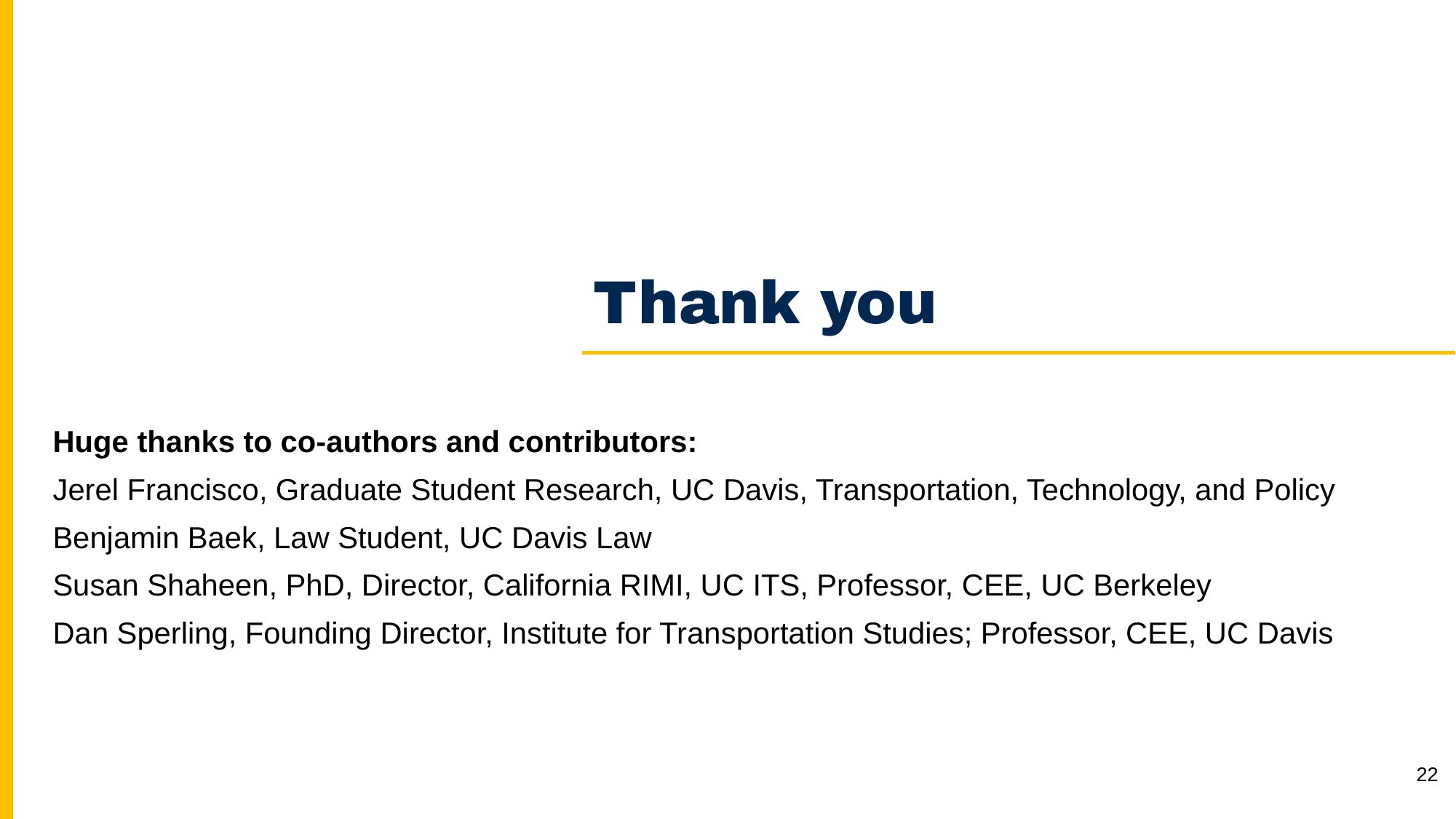

# Thank you

Huge thanks to co-authors and contributors:
Jerel Francisco, Graduate Student Research, UC Davis, Transportation, Technology, and Policy
Benjamin Baek, Law Student, UC Davis Law
Susan Shaheen, PhD, Director, California RIMI, UC ITS, Professor, CEE, UC Berkeley
Dan Sperling, Founding Director, Institute for Transportation Studies; Professor, CEE, UC Davis
22